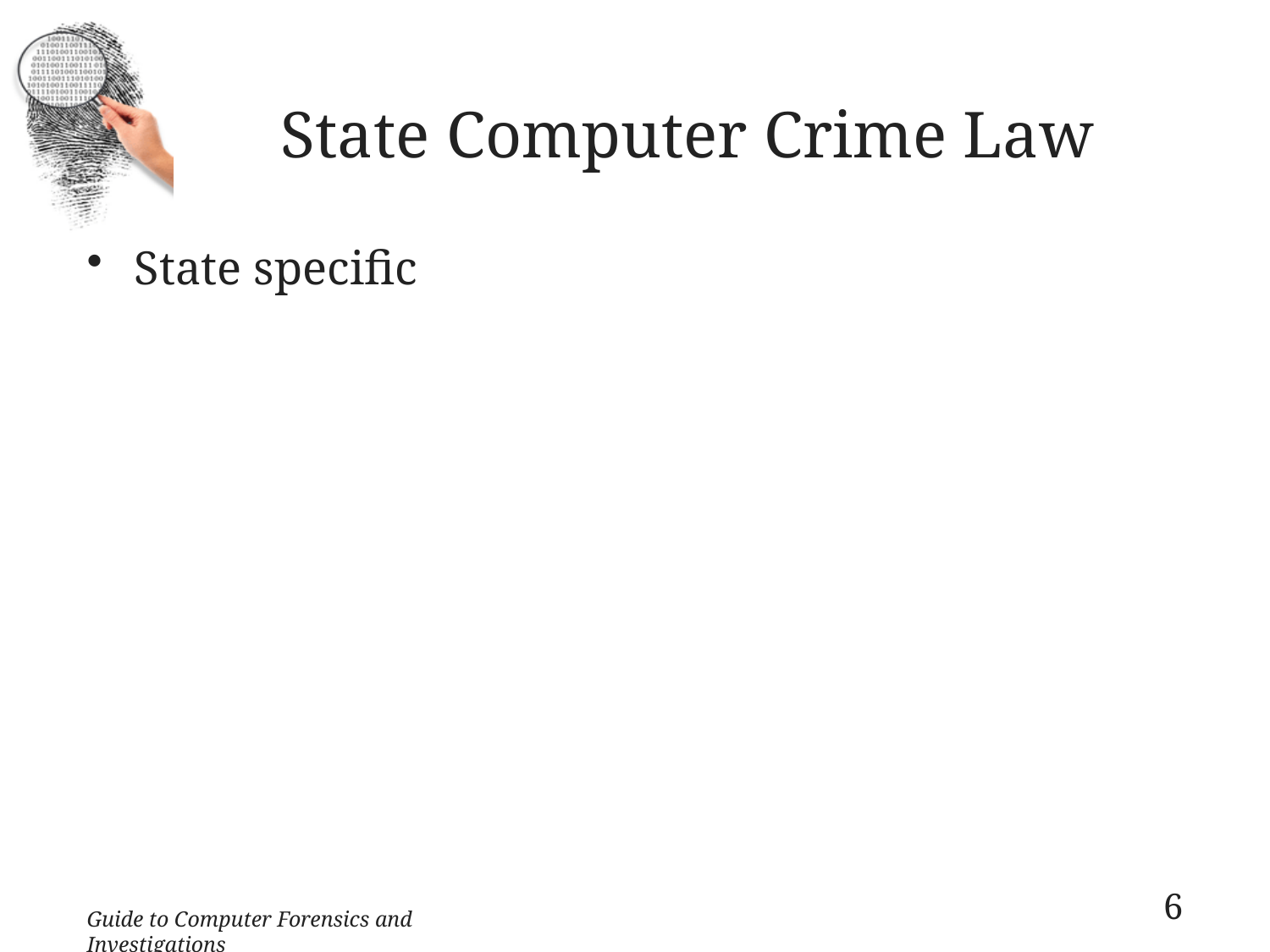

# State Computer Crime Law
State specific
6
Guide to Computer Forensics and Investigations